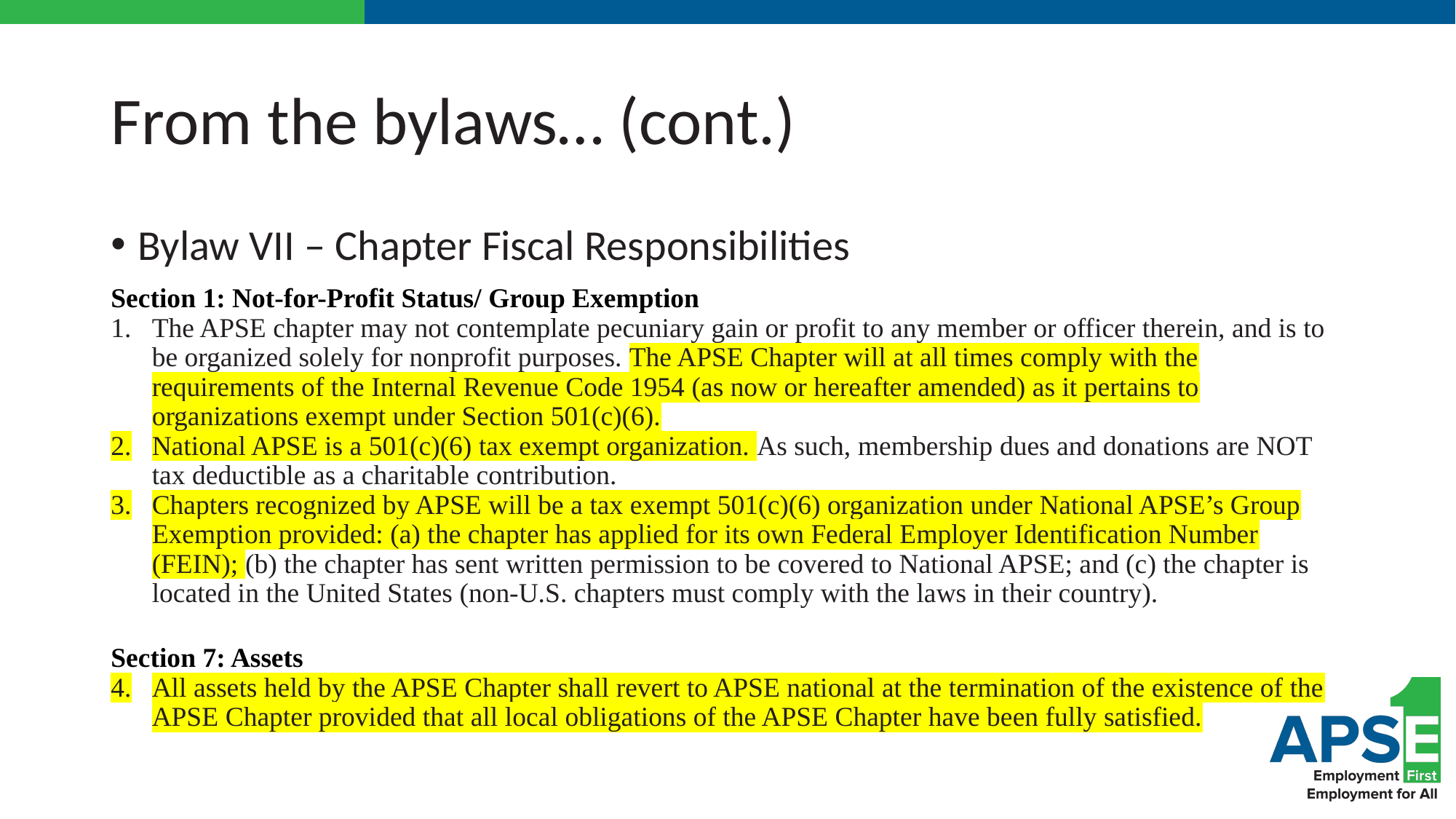

# From the bylaws… (cont.)
Bylaw VII – Chapter Fiscal Responsibilities
Section 1: Not-for-Profit Status/ Group Exemption
The APSE chapter may not contemplate pecuniary gain or profit to any member or officer therein, and is to be organized solely for nonprofit purposes. The APSE Chapter will at all times comply with the requirements of the Internal Revenue Code 1954 (as now or hereafter amended) as it pertains to organizations exempt under Section 501(c)(6).
National APSE is a 501(c)(6) tax exempt organization. As such, membership dues and donations are NOT tax deductible as a charitable contribution.
Chapters recognized by APSE will be a tax exempt 501(c)(6) organization under National APSE’s Group Exemption provided: (a) the chapter has applied for its own Federal Employer Identification Number (FEIN); (b) the chapter has sent written permission to be covered to National APSE; and (c) the chapter is located in the United States (non-U.S. chapters must comply with the laws in their country).

Section 7: Assets
All assets held by the APSE Chapter shall revert to APSE national at the termination of the existence of the APSE Chapter provided that all local obligations of the APSE Chapter have been fully satisfied.